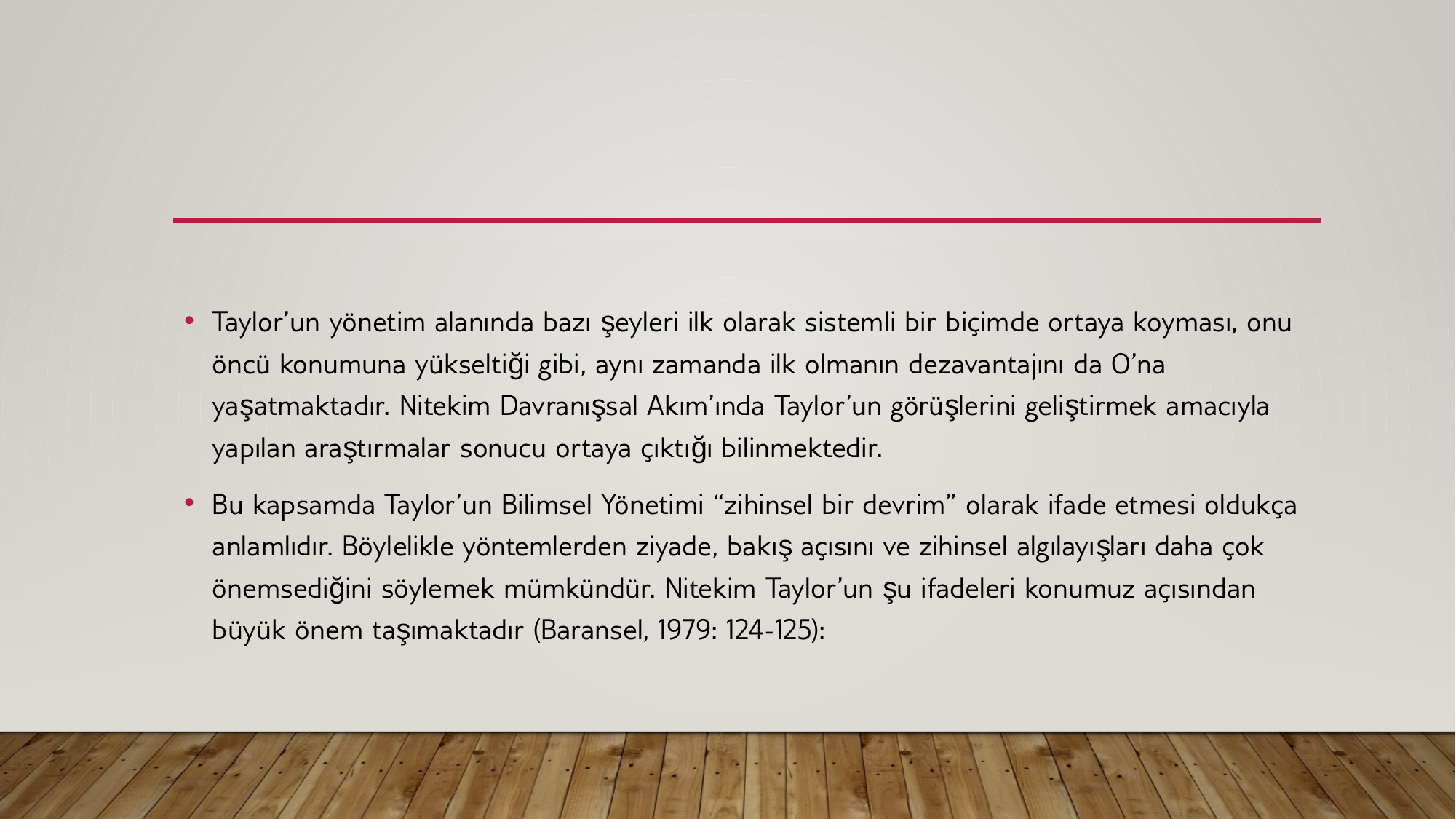

#

Taylor’un yönetim alanında bazı şeyleri ilk olarak sistemli bir biçimde ortaya koyması, onu öncü konumuna yükseltiği gibi, aynı zamanda ilk olmanın dezavantajını da O’na yaşatmaktadır. Nitekim Davranışsal Akım’ında Taylor’un görüşlerini geliştirmek amacıyla yapılan araştırmalar sonucu ortaya çıktığı bilinmektedir.
Bu kapsamda Taylor’un Bilimsel Yönetimi “zihinsel bir devrim” olarak ifade etmesi oldukça anlamlıdır. Böylelikle yöntemlerden ziyade, bakış açısını ve zihinsel algılayışları daha çok önemsediğini söylemek mümkündür. Nitekim Taylor’un şu ifadeleri konumuz açısından büyük önem taşımaktadır (Baransel, 1979: 124-125):